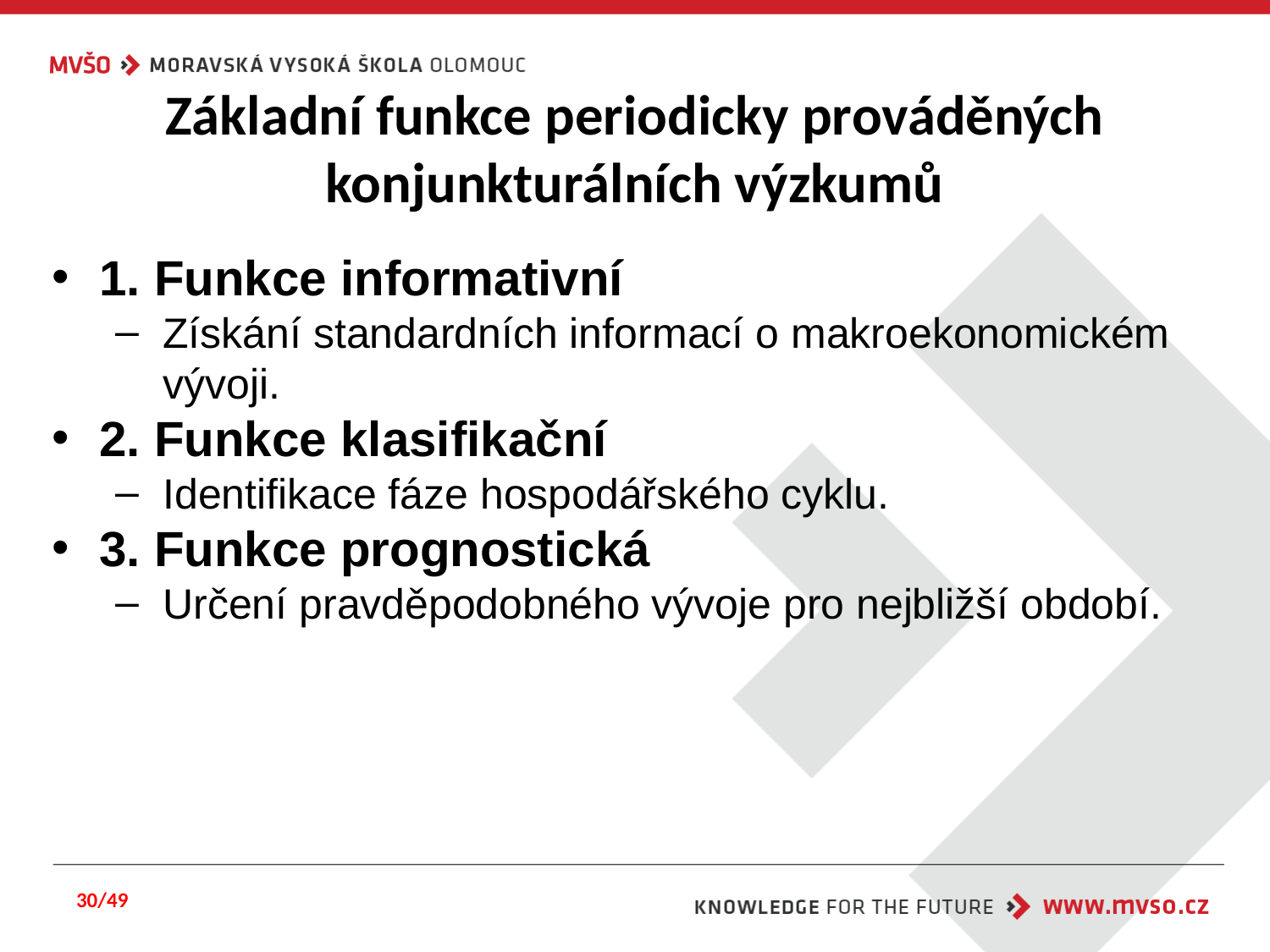

# Základní funkce periodicky prováděných konjunkturálních výzkumů
1. Funkce informativní
Získání standardních informací o makroekonomickém vývoji.
2. Funkce klasifikační
Identifikace fáze hospodářského cyklu.
3. Funkce prognostická
Určení pravděpodobného vývoje pro nejbližší období.
30/49